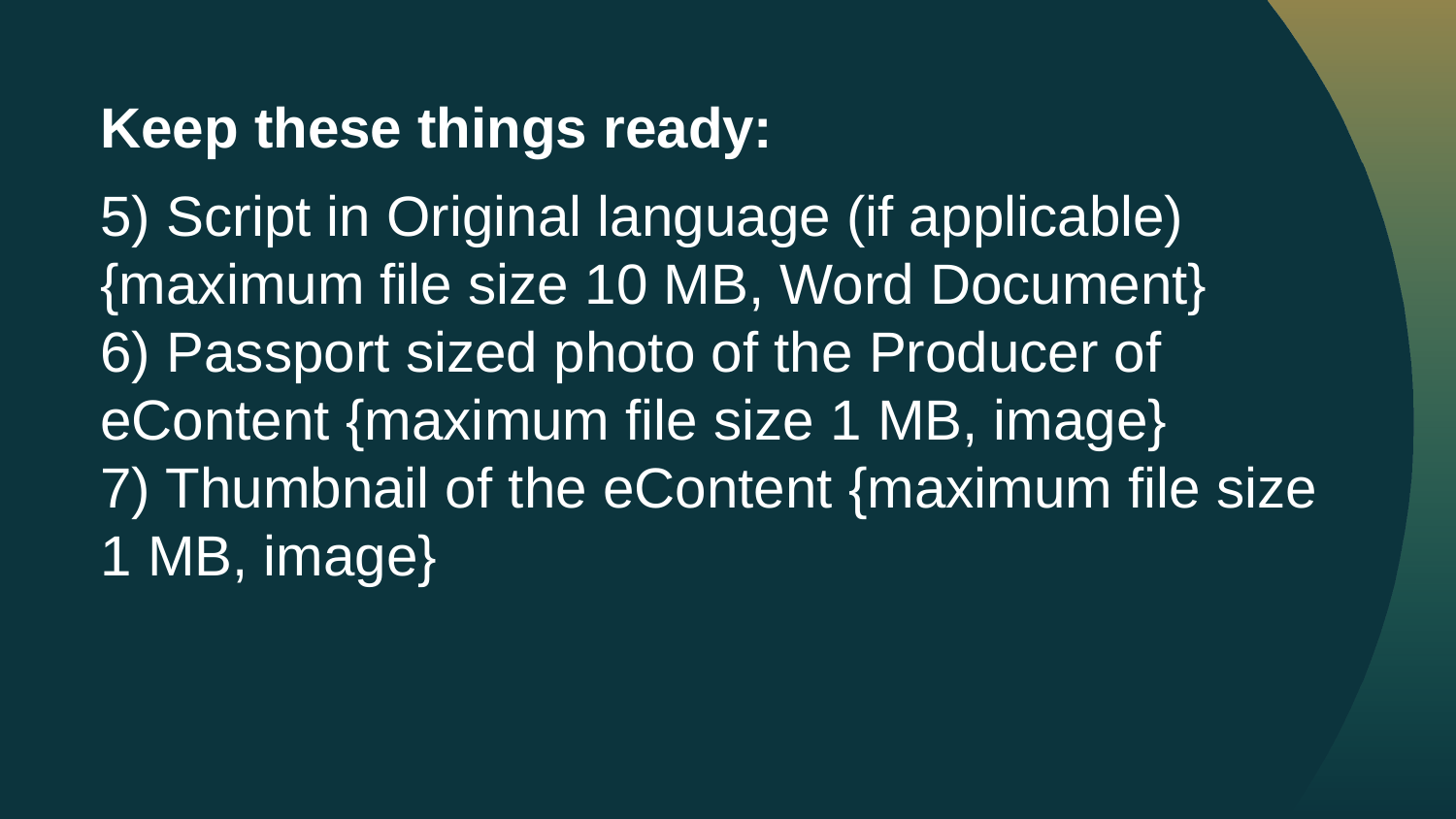

Keep these things ready:
5) Script in Original language (if applicable) {maximum file size 10 MB, Word Document}
6) Passport sized photo of the Producer of eContent {maximum file size 1 MB, image}
7) Thumbnail of the eContent {maximum file size 1 MB, image}